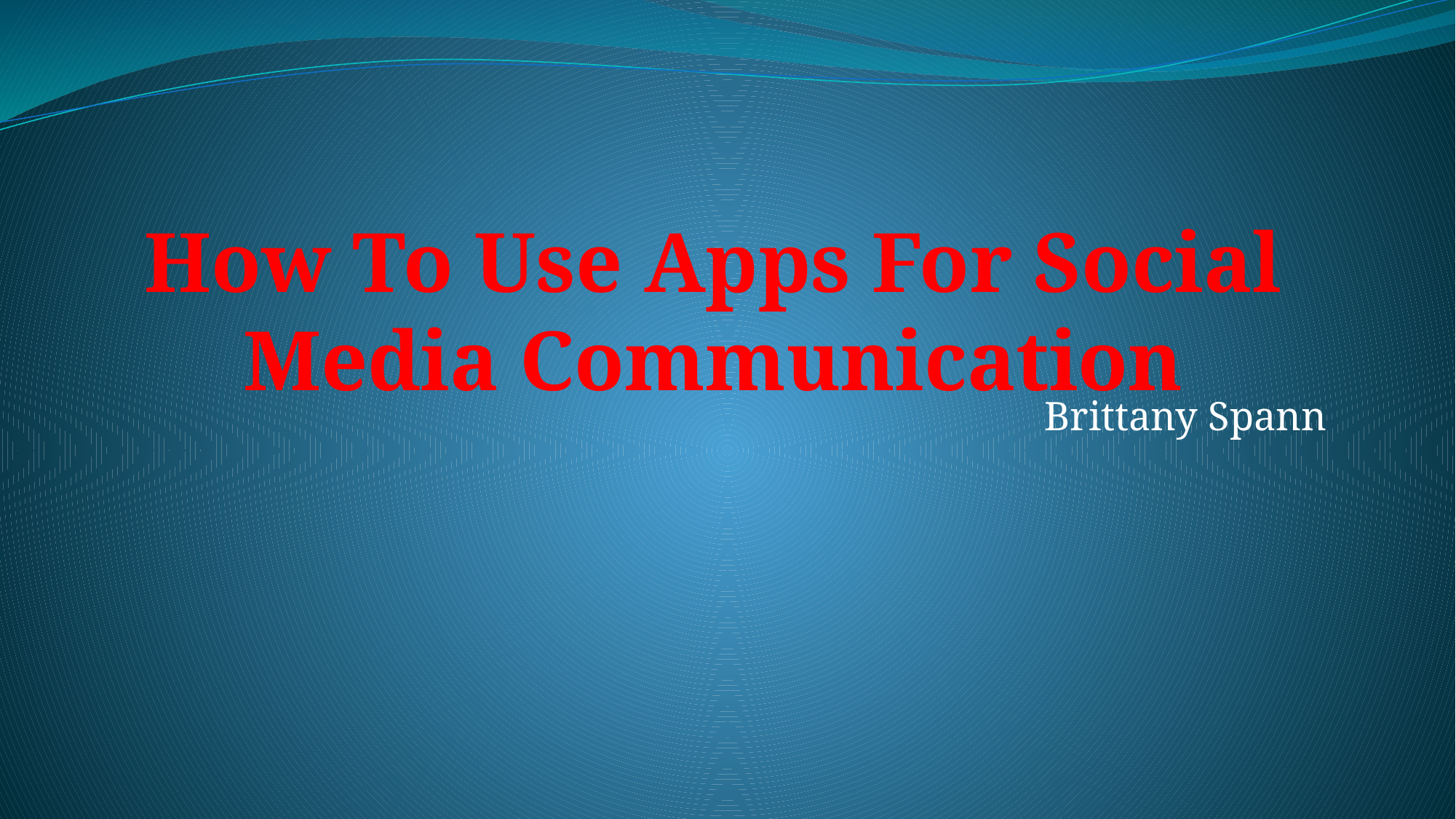

How To Use Apps For Social Media Communication
Brittany Spann